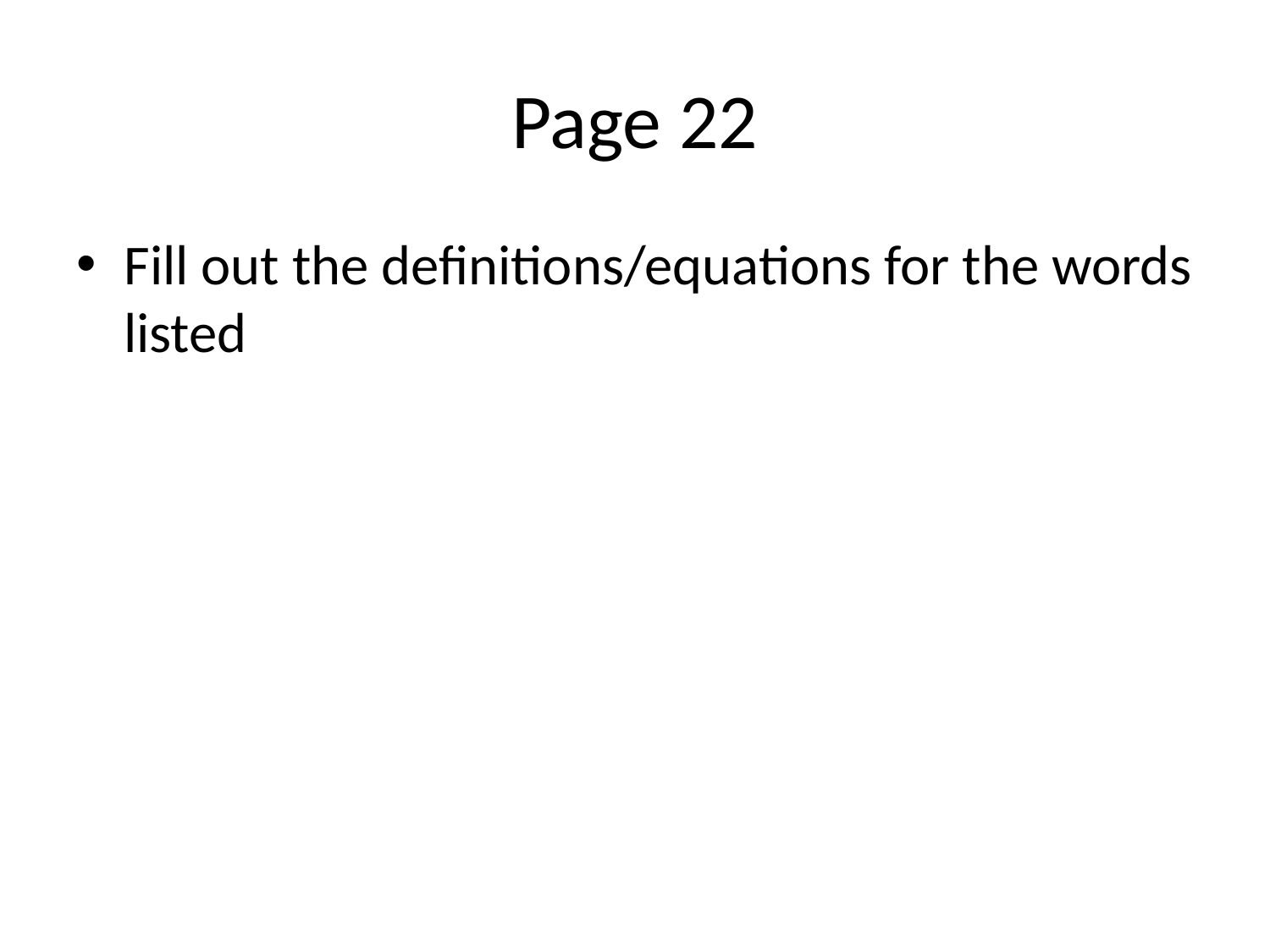

# Page 22
Fill out the definitions/equations for the words listed